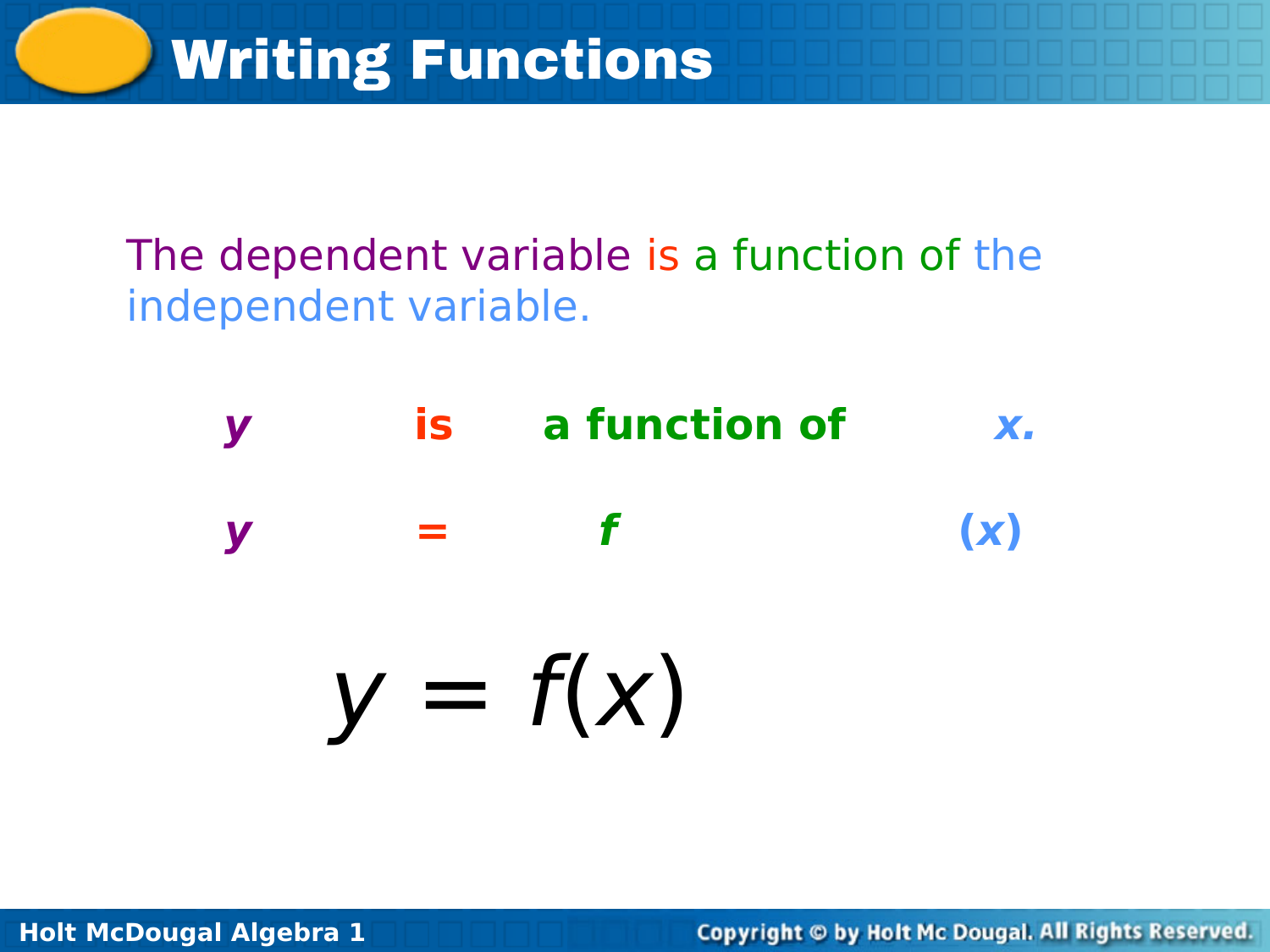

The dependent variable is a function of the  independent variable.
y           is      a function of          x.
y           =          f                       (x)
y = f(x)